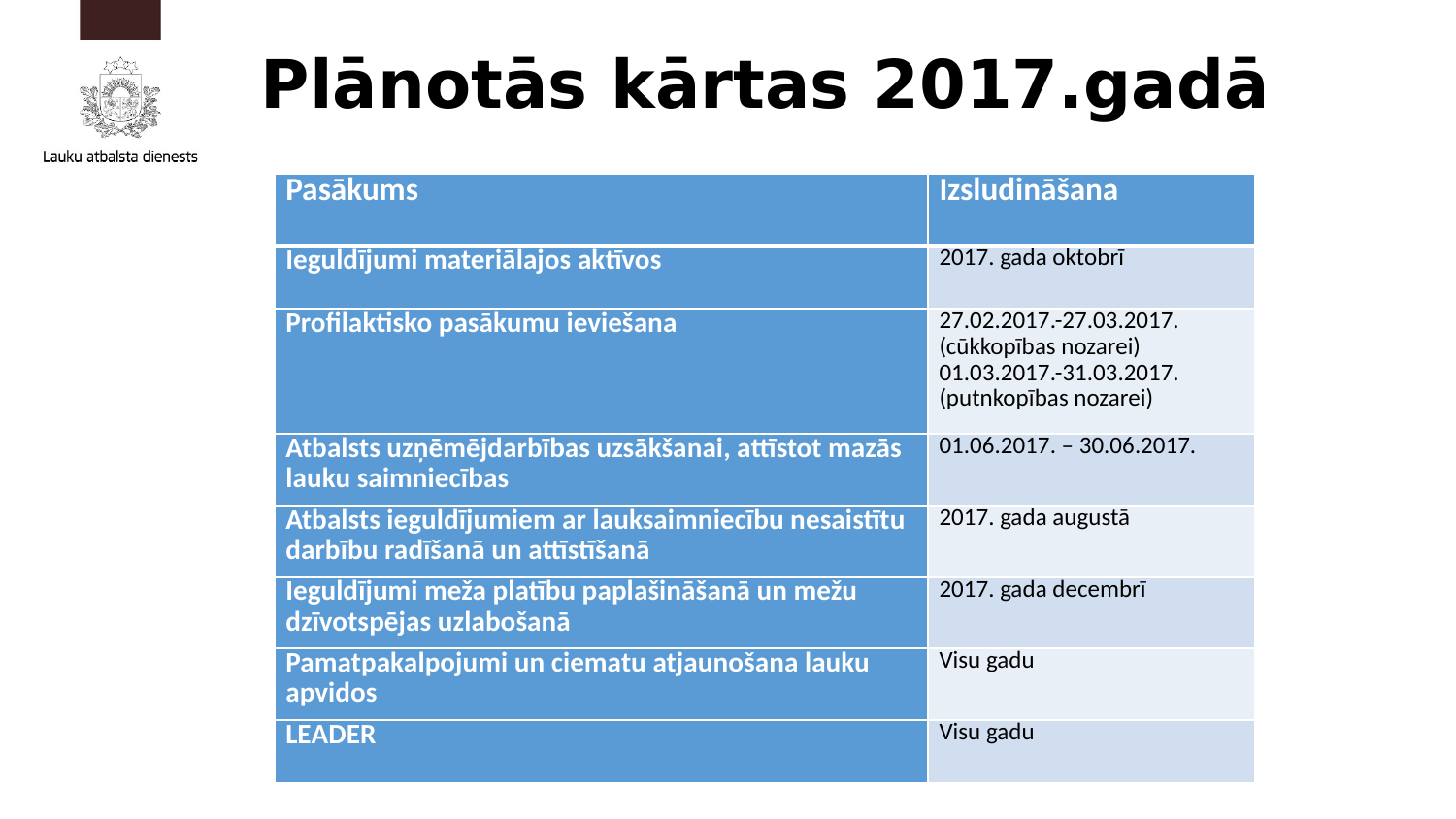

# Plānotās kārtas 2017.gadā
| Pasākums | Izsludināšana |
| --- | --- |
| Ieguldījumi materiālajos aktīvos | 2017. gada oktobrī |
| Profilaktisko pasākumu ieviešana | 27.02.2017.-27.03.2017. (cūkkopības nozarei) 01.03.2017.-31.03.2017. (putnkopības nozarei) |
| Atbalsts uzņēmējdarbības uzsākšanai, attīstot mazās lauku saimniecības | 01.06.2017. – 30.06.2017. |
| Atbalsts ieguldījumiem ar lauksaimniecību nesaistītu darbību radīšanā un attīstīšanā | 2017. gada augustā |
| Ieguldījumi meža platību paplašināšanā un mežu dzīvotspējas uzlabošanā | 2017. gada decembrī |
| Pamatpakalpojumi un ciematu atjaunošana lauku apvidos | Visu gadu |
| LEADER | Visu gadu |